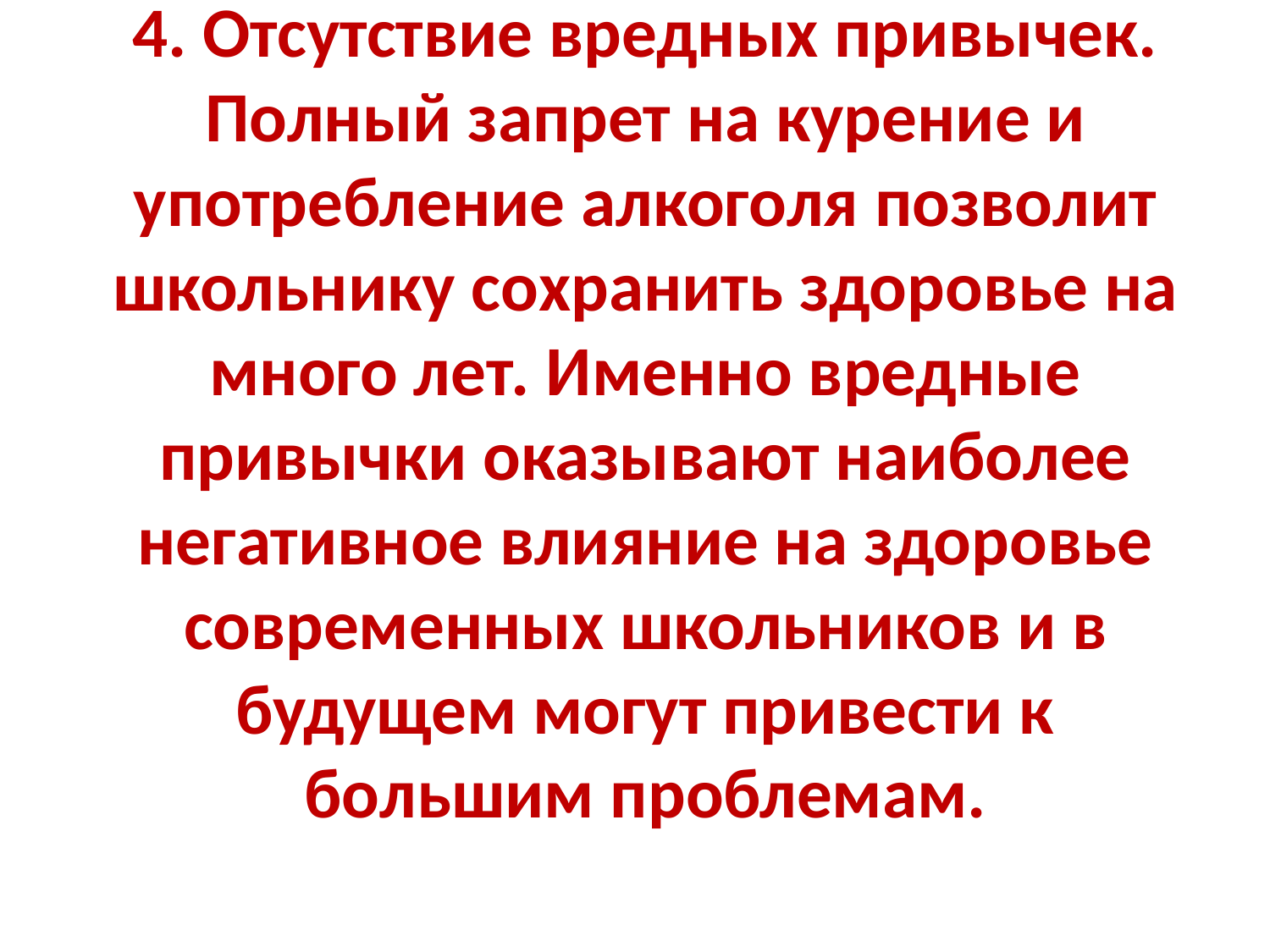

# 4. Отсутствие вредных привычек. Полный запрет на курение и употребление алкоголя позволит школьнику сохранить здоровье на много лет. Именно вредные привычки оказывают наиболее негативное влияние на здоровье современных школьников и в будущем могут привести к большим проблемам.